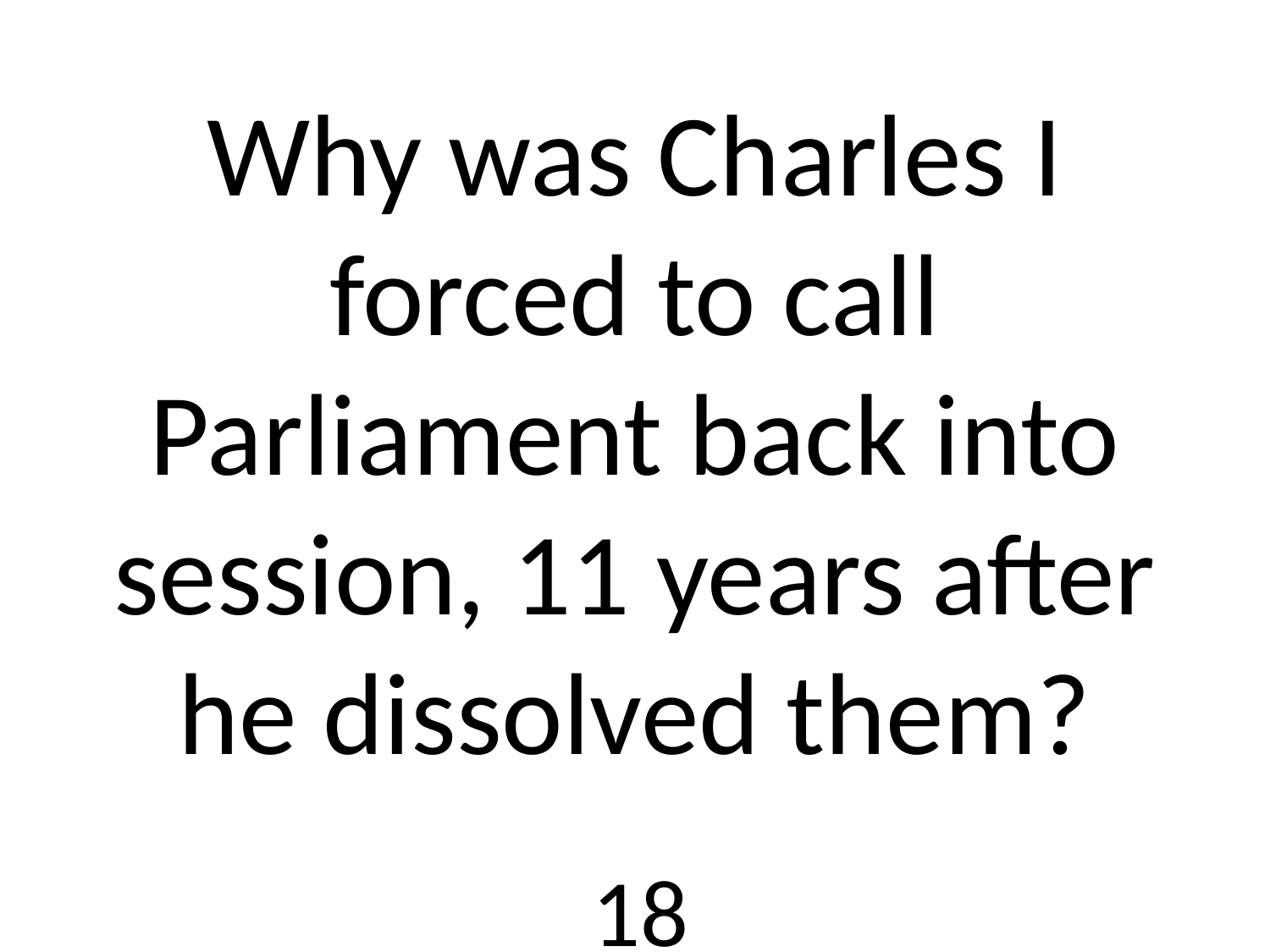

# Why was Charles I forced to call Parliament back into session, 11 years after he dissolved them?